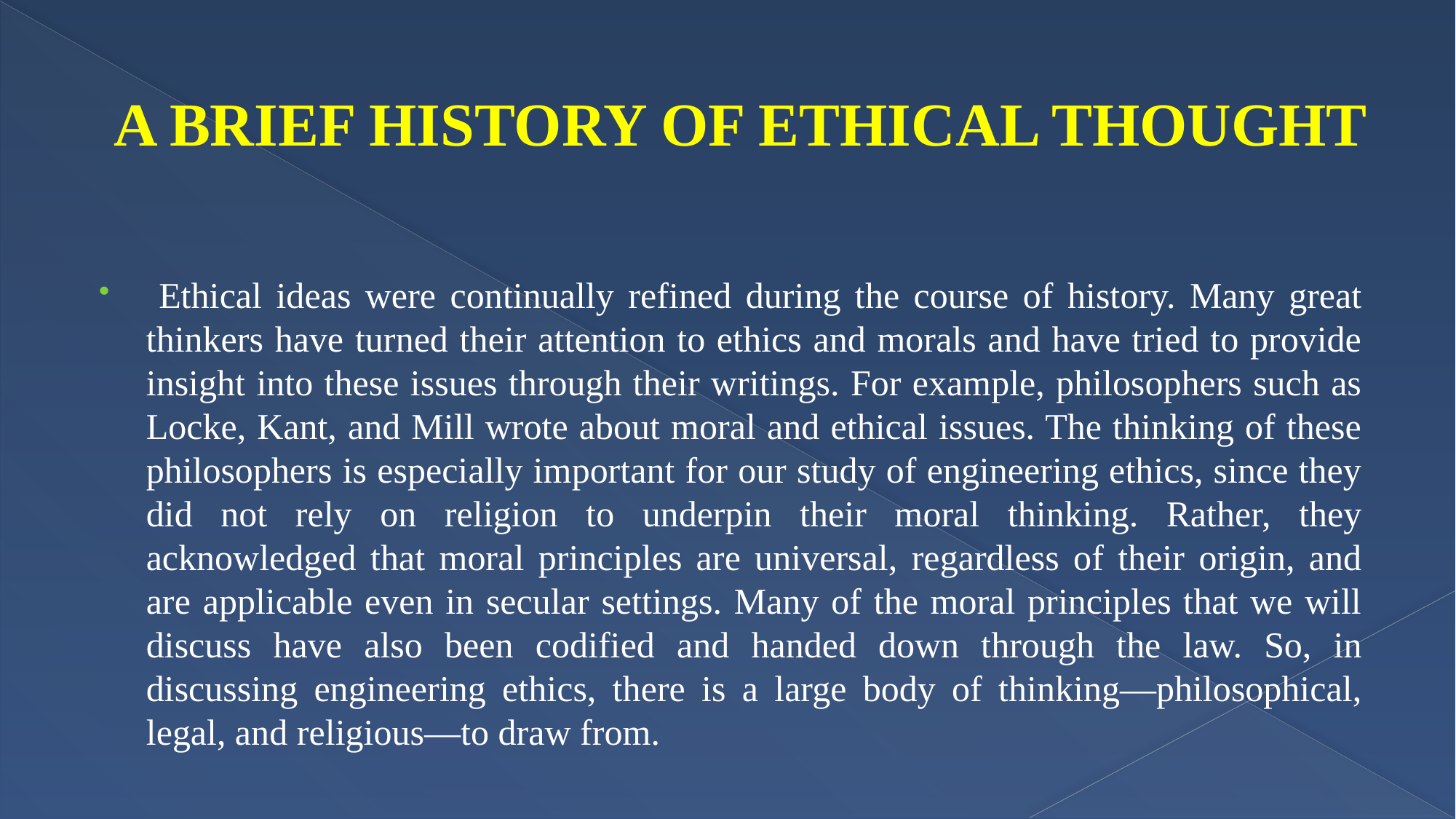

# A BRIEF HISTORY OF ETHICAL THOUGHT

 Ethical ideas were continually refined during the course of history. Many great thinkers have turned their attention to ethics and morals and have tried to provide insight into these issues through their writings. For example, philosophers such as Locke, Kant, and Mill wrote about moral and ethical issues. The thinking of these philosophers is especially important for our study of engineering ethics, since they did not rely on religion to underpin their moral thinking. Rather, they acknowledged that moral principles are universal, regardless of their origin, and are applicable even in secular settings. Many of the moral principles that we will discuss have also been codified and handed down through the law. So, in discussing engineering ethics, there is a large body of thinking—philosophical, legal, and religious—to draw from.